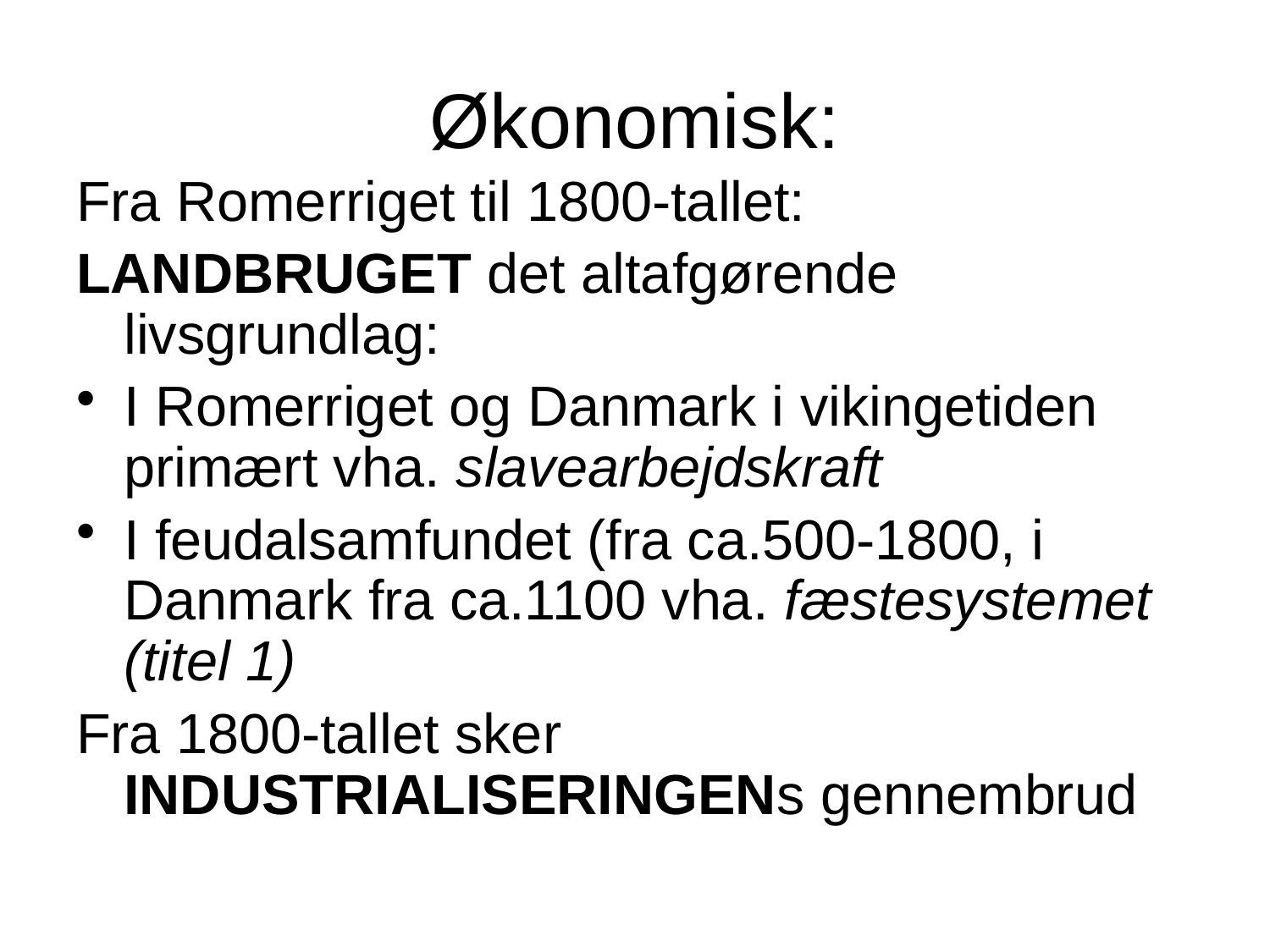

# Økonomisk:
Fra Romerriget til 1800-tallet:
LANDBRUGET det altafgørende livsgrundlag:
I Romerriget og Danmark i vikingetiden primært vha. slavearbejdskraft
I feudalsamfundet (fra ca.500-1800, i Danmark fra ca.1100 vha. fæstesystemet (titel 1)
Fra 1800-tallet sker INDUSTRIALISERINGENs gennembrud